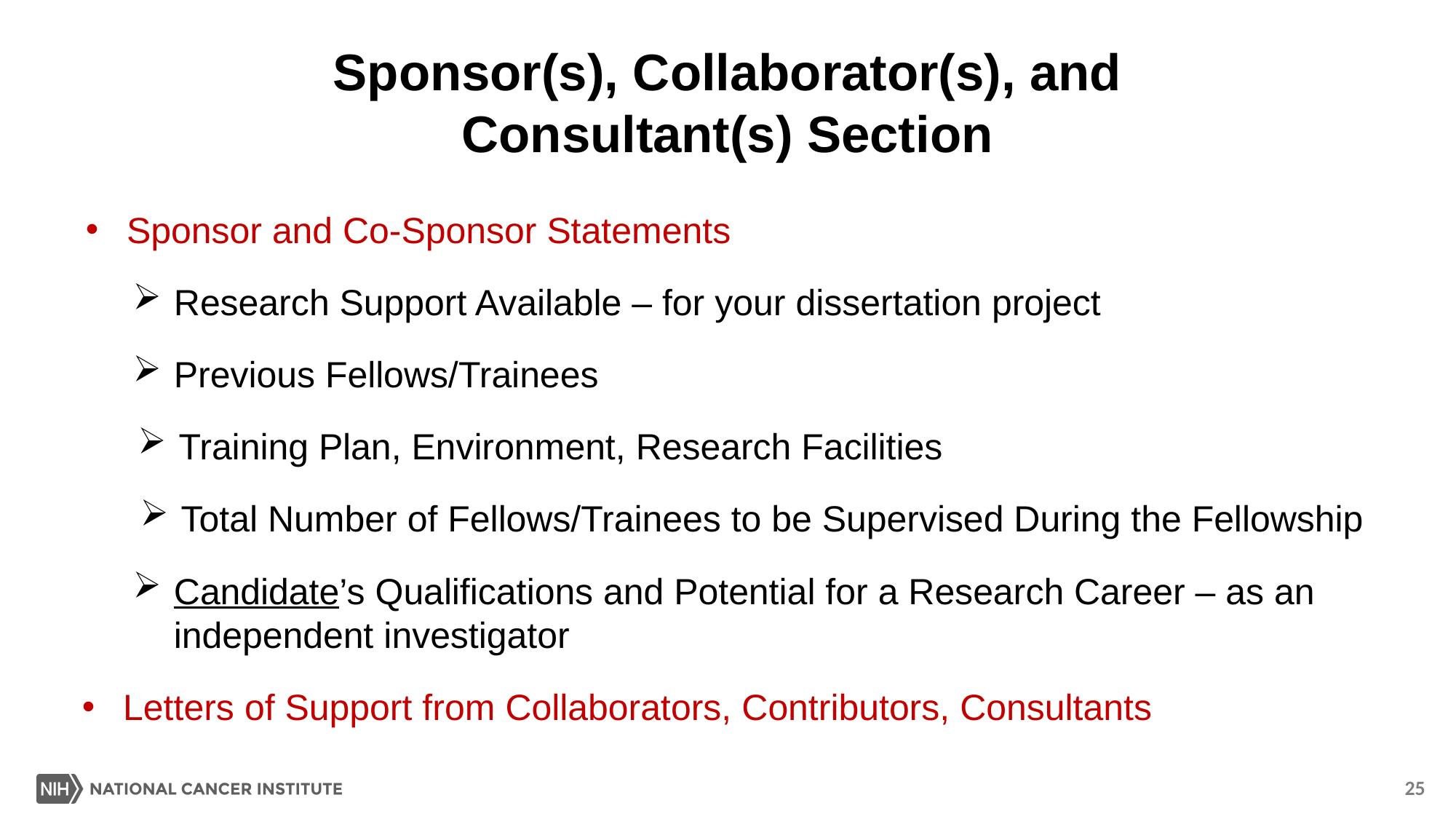

Sponsor(s), Collaborator(s), and Consultant(s) Section
Sponsor and Co-Sponsor Statements
Research Support Available – for your dissertation project
Previous Fellows/Trainees
Training Plan, Environment, Research Facilities
Total Number of Fellows/Trainees to be Supervised During the Fellowship
Candidate’s Qualifications and Potential for a Research Career – as an independent investigator
Letters of Support from Collaborators, Contributors, Consultants